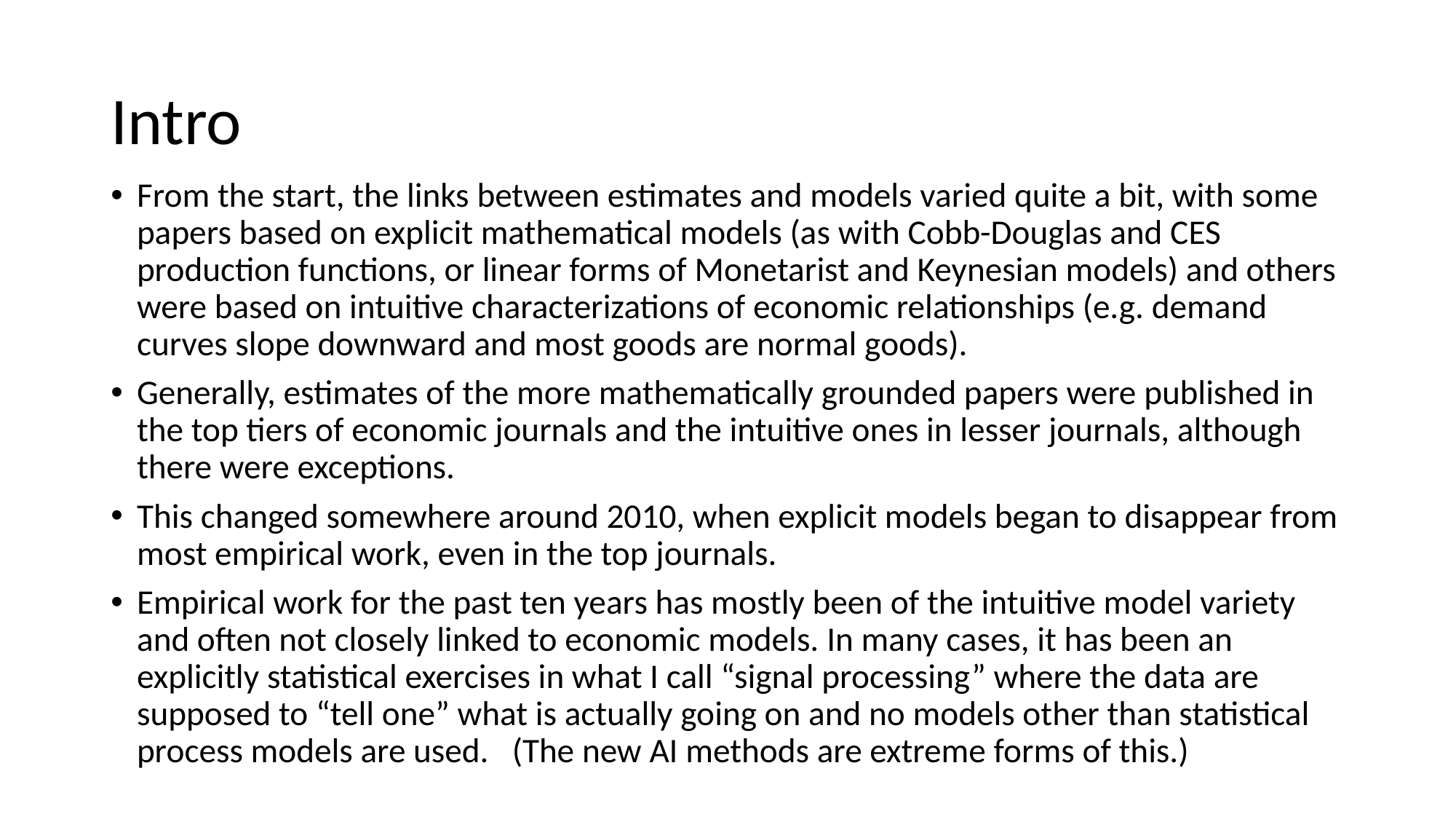

# Intro
From the start, the links between estimates and models varied quite a bit, with some papers based on explicit mathematical models (as with Cobb-Douglas and CES production functions, or linear forms of Monetarist and Keynesian models) and others were based on intuitive characterizations of economic relationships (e.g. demand curves slope downward and most goods are normal goods).
Generally, estimates of the more mathematically grounded papers were published in the top tiers of economic journals and the intuitive ones in lesser journals, although there were exceptions.
This changed somewhere around 2010, when explicit models began to disappear from most empirical work, even in the top journals.
Empirical work for the past ten years has mostly been of the intuitive model variety and often not closely linked to economic models. In many cases, it has been an explicitly statistical exercises in what I call “signal processing” where the data are supposed to “tell one” what is actually going on and no models other than statistical process models are used.   (The new AI methods are extreme forms of this.)